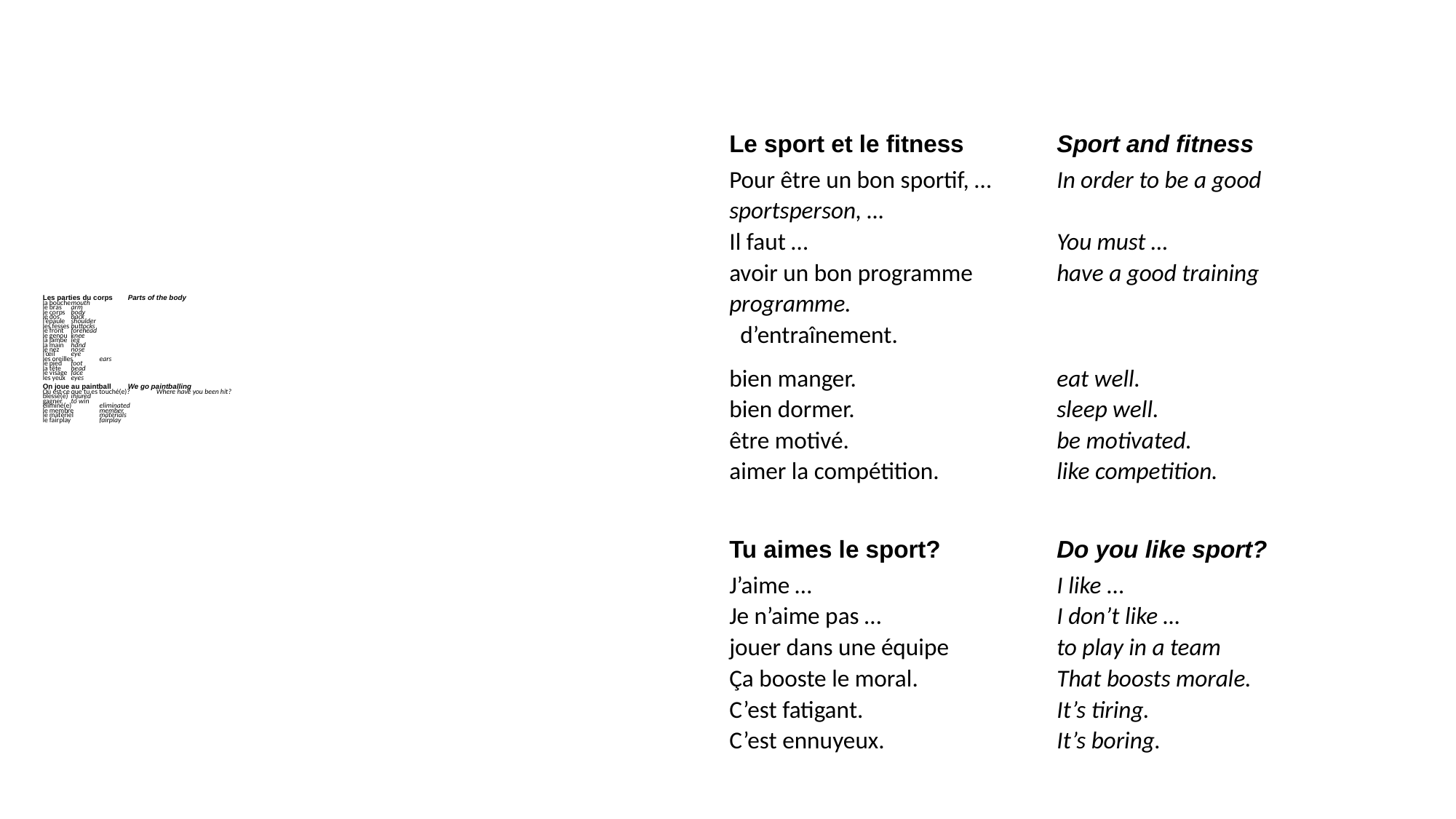

Le sport et le fitness	Sport and fitness
Pour être un bon sportif, …	In order to be a good sportsperson, …
Il faut …			You must …
avoir un bon programme 	have a good training programme.
  d’entraînement.
bien manger.		eat well.
bien dormer.		sleep well.
être motivé.		be motivated.
aimer la compétition.		like competition.

Tu aimes le sport?		Do you like sport?
J’aime …			I like …
Je n’aime pas …		I don’t like …
jouer dans une équipe	to play in a team
Ça booste le moral. 		That boosts morale.
C’est fatigant.		It’s tiring.
C’est ennuyeux.		It’s boring.
# Les parties du corps	Parts of the body la bouche			mouth le bras 			arm le corps			body le dos 			back l’épaule			shoulder les fesses			buttocks le front			forehead le genou			knee la jambe			leg la main			hand le nez			nose l’œil			eye les oreilles			ears le pied			foot la tête			head le visage			face les yeux			eyes   On joue au paintball	We go paintballing Où est-ce que tu es touché(e)?	Where have you been hit? blessé(e)			injured gagner			to win éliminé(e)			eliminated le membre			member le matériel 		materials le fairplay 			fairplay